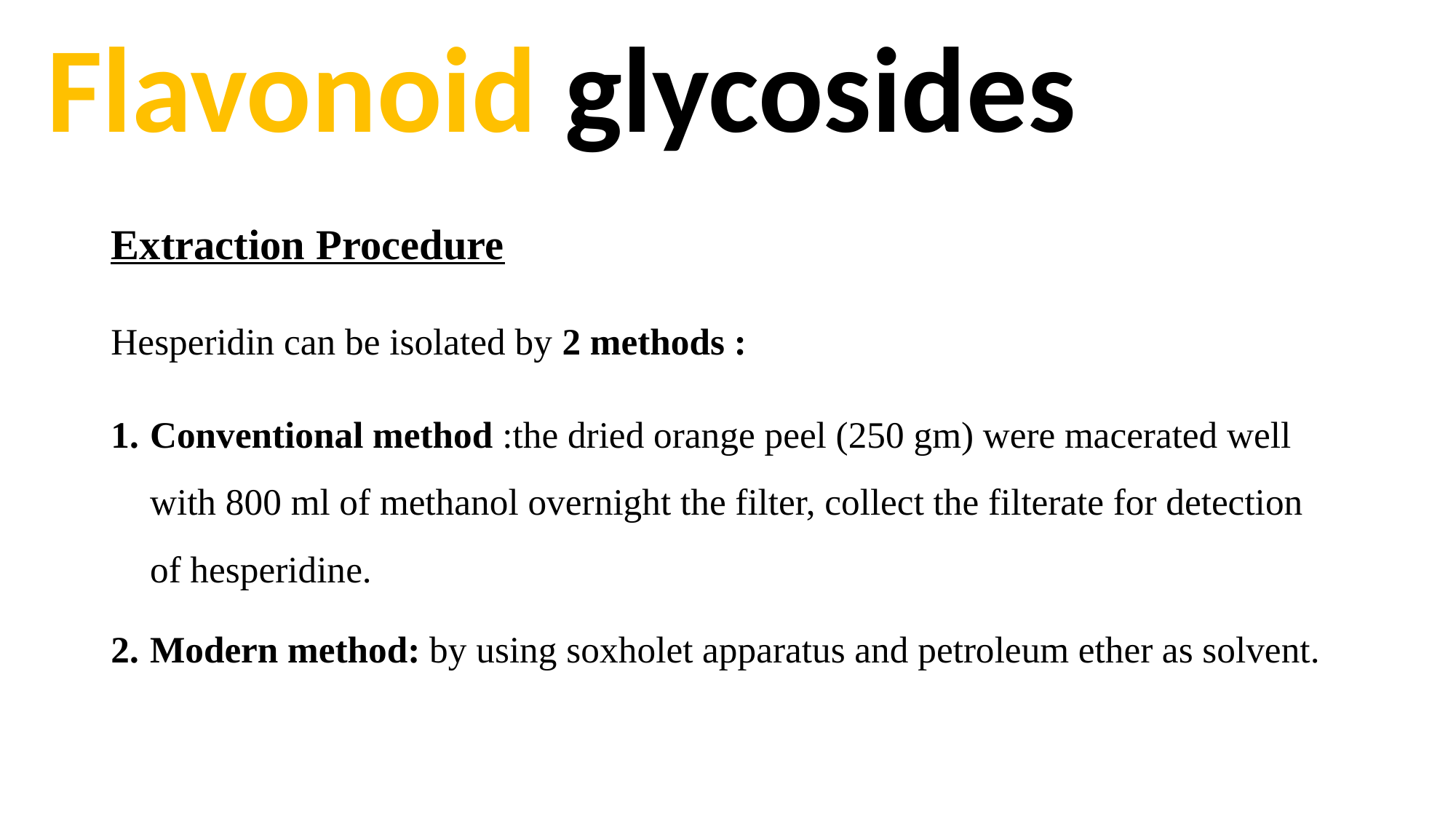

Flavonoid glycosides
Extraction Procedure
Hesperidin can be isolated by 2 methods :
Conventional method :the dried orange peel (250 gm) were macerated well with 800 ml of methanol overnight the filter, collect the filterate for detection of hesperidine.
Modern method: by using soxholet apparatus and petroleum ether as solvent.